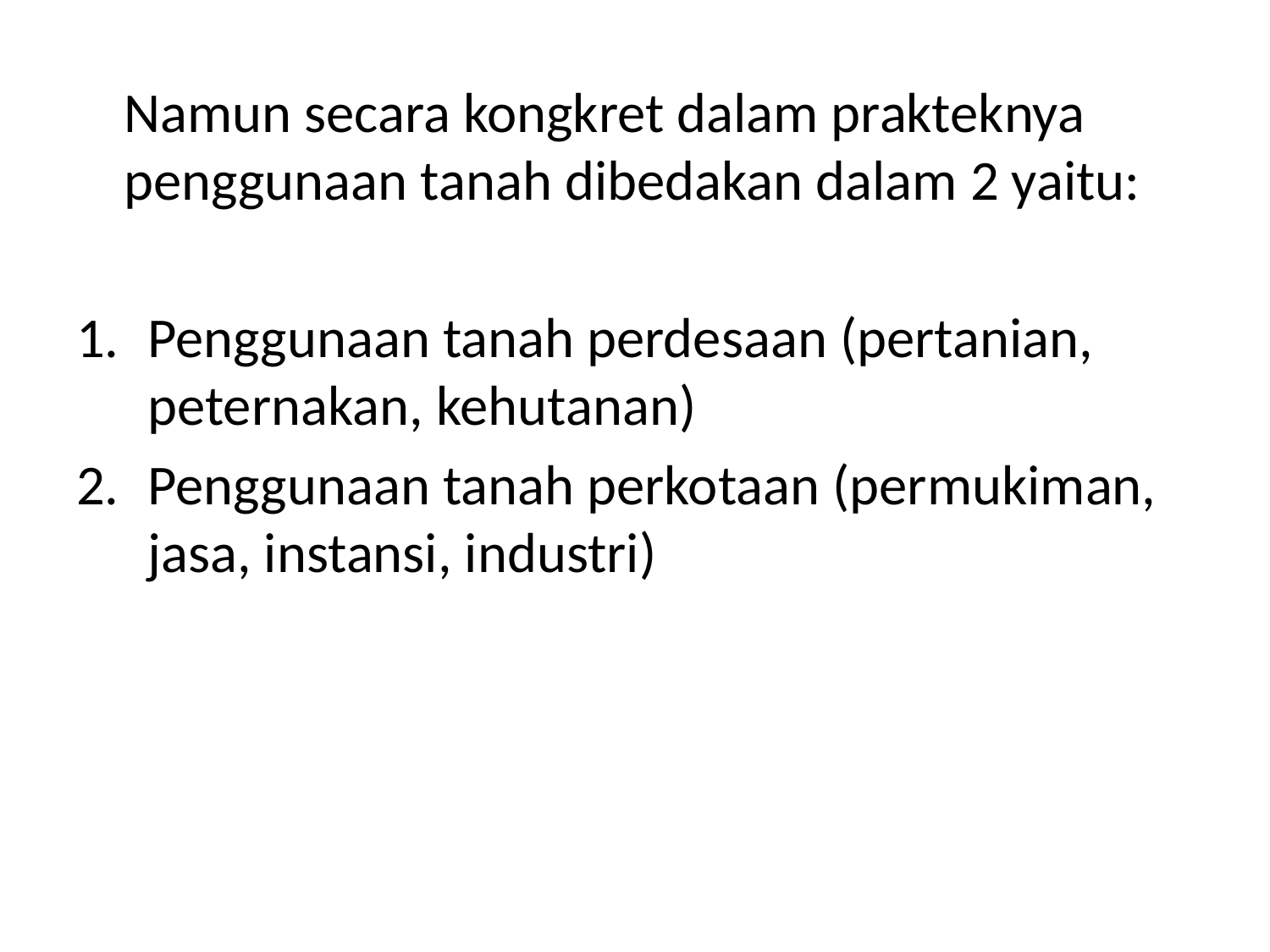

Namun secara kongkret dalam prakteknya penggunaan tanah dibedakan dalam 2 yaitu:

Penggunaan tanah perdesaan (pertanian, peternakan, kehutanan)
Penggunaan tanah perkotaan (permukiman, jasa, instansi, industri)